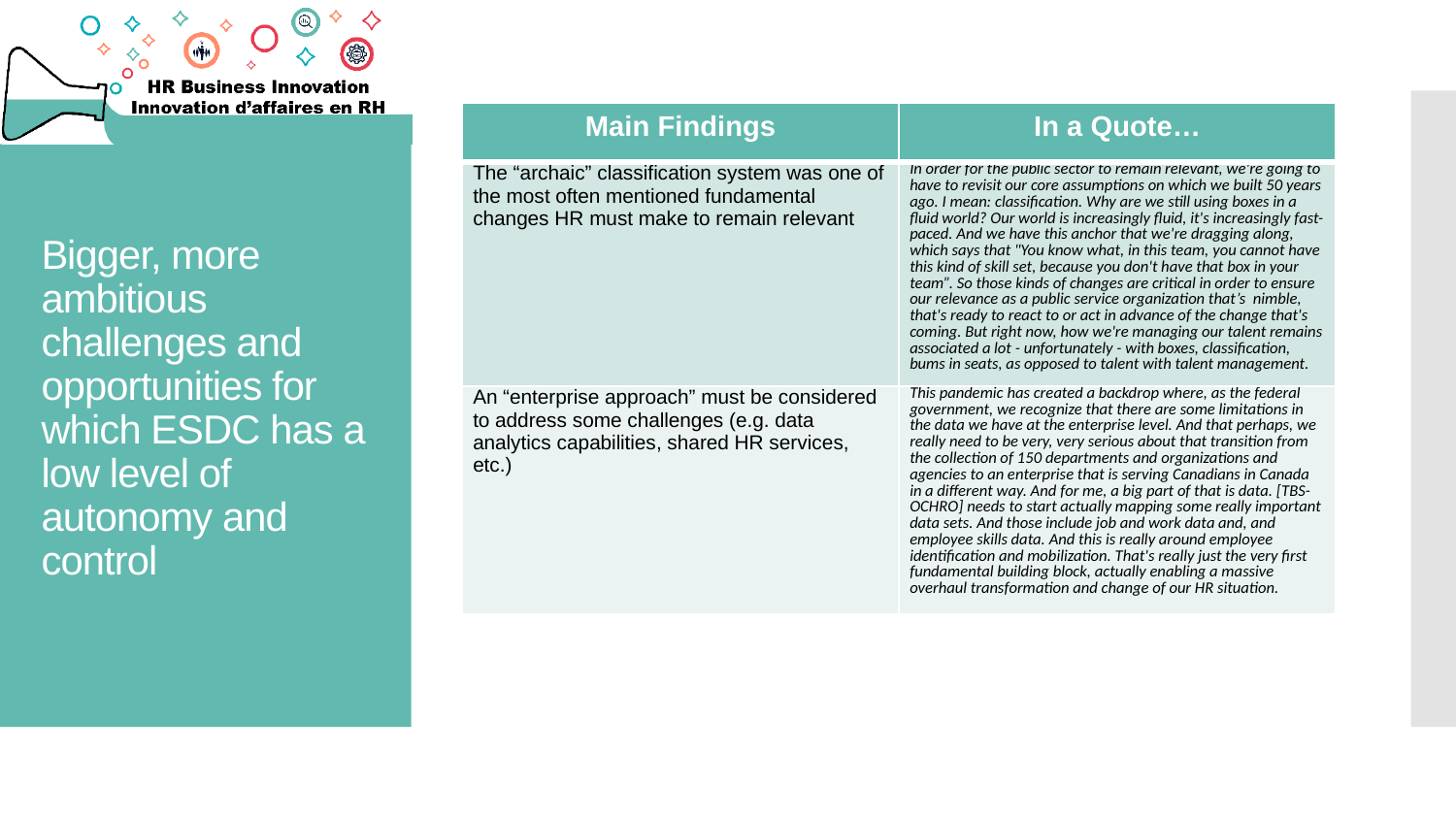

| Main Findings | In a Quote… |
| --- | --- |
| The “archaic” classification system was one of the most often mentioned fundamental changes HR must make to remain relevant | In order for the public sector to remain relevant, we're going to have to revisit our core assumptions on which we built 50 years ago. I mean: classification. Why are we still using boxes in a fluid world? Our world is increasingly fluid, it's increasingly fast-paced. And we have this anchor that we're dragging along, which says that "You know what, in this team, you cannot have this kind of skill set, because you don't have that box in your team”. So those kinds of changes are critical in order to ensure our relevance as a public service organization that’s nimble, that's ready to react to or act in advance of the change that's coming. But right now, how we're managing our talent remains associated a lot - unfortunately - with boxes, classification, bums in seats, as opposed to talent with talent management. |
| An “enterprise approach” must be considered to address some challenges (e.g. data analytics capabilities, shared HR services, etc.) | This pandemic has created a backdrop where, as the federal government, we recognize that there are some limitations in the data we have at the enterprise level. And that perhaps, we really need to be very, very serious about that transition from the collection of 150 departments and organizations and agencies to an enterprise that is serving Canadians in Canada in a different way. And for me, a big part of that is data. [TBS-OCHRO] needs to start actually mapping some really important data sets. And those include job and work data and, and employee skills data. And this is really around employee identification and mobilization. That's really just the very first fundamental building block, actually enabling a massive overhaul transformation and change of our HR situation. |
# Bigger, more ambitious challenges and opportunities for which ESDC has a low level of autonomy and control